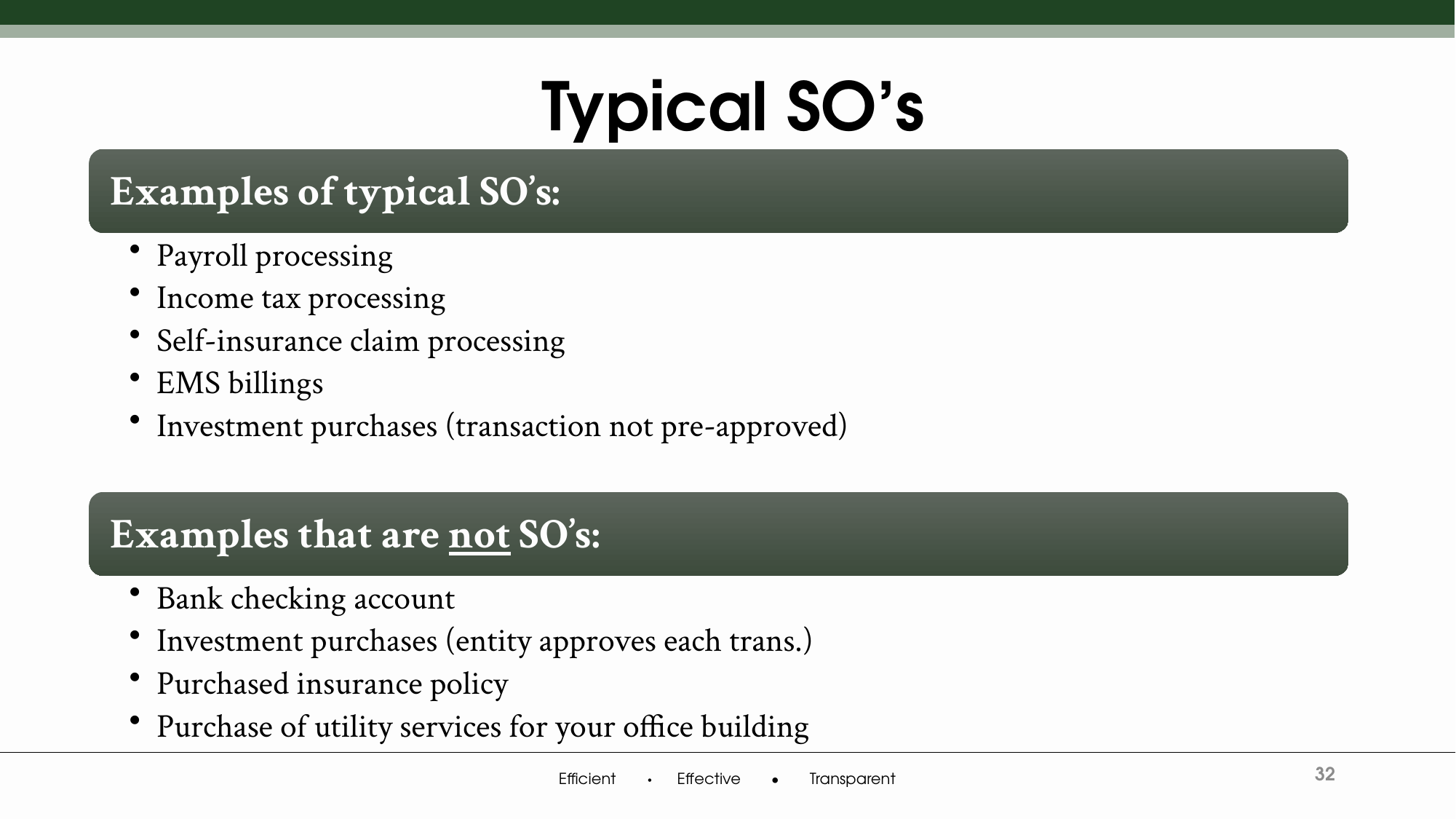

# Typical SO’s
Examples of typical SO’s:
Payroll processing
Income tax processing
Self-insurance claim processing
EMS billings
Investment purchases (transaction not pre-approved)

Examples that are not SO’s:
Bank checking account
Investment purchases (entity approves each trans.)
Purchased insurance policy
Purchase of utility services for your office building
32